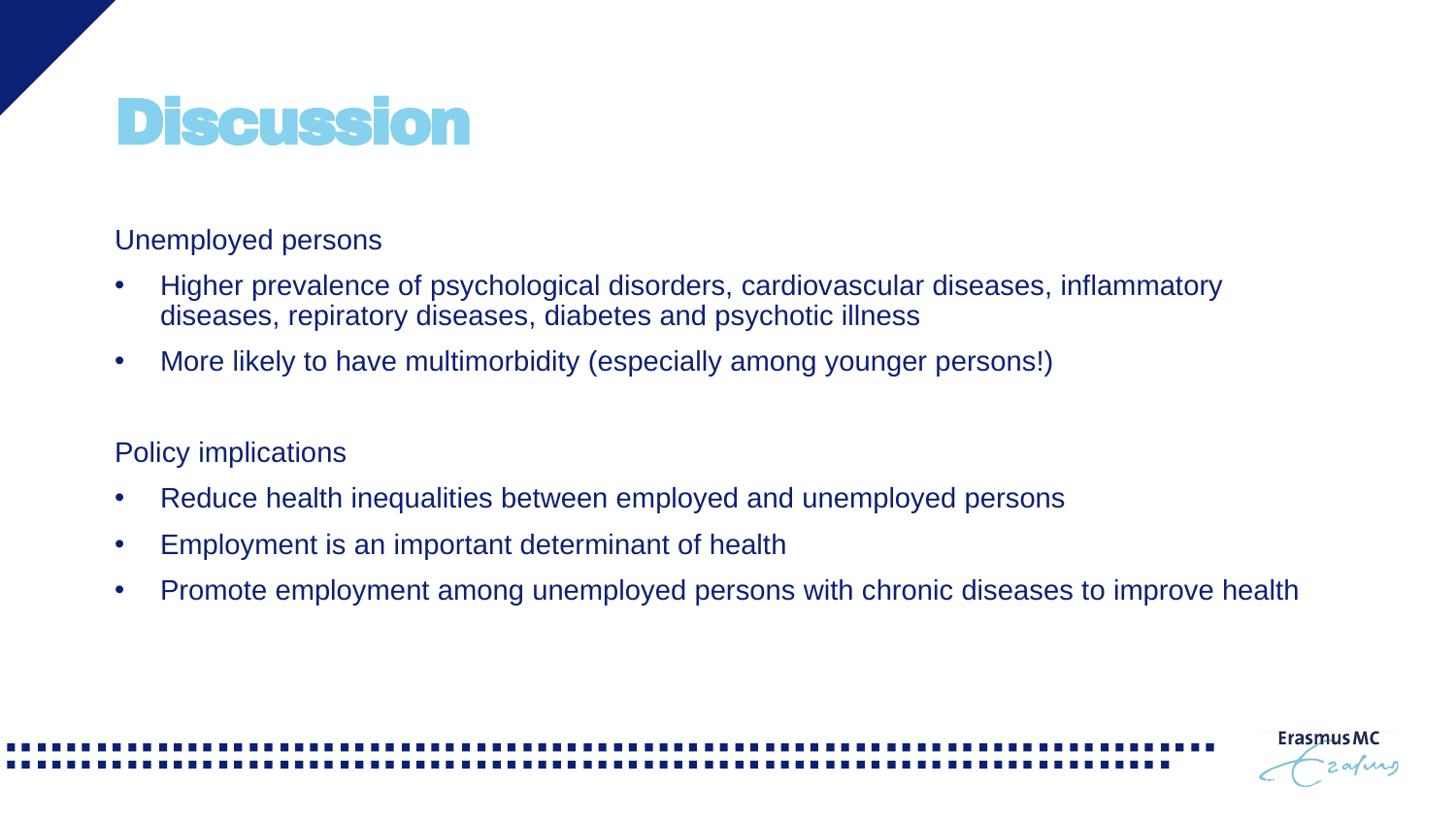

# Discussion
Unemployed persons
Higher prevalence of psychological disorders, cardiovascular diseases, inflammatory diseases, repiratory diseases, diabetes and psychotic illness
More likely to have multimorbidity (especially among younger persons!)

Policy implications
Reduce health inequalities between employed and unemployed persons
Employment is an important determinant of health
Promote employment among unemployed persons with chronic diseases to improve health